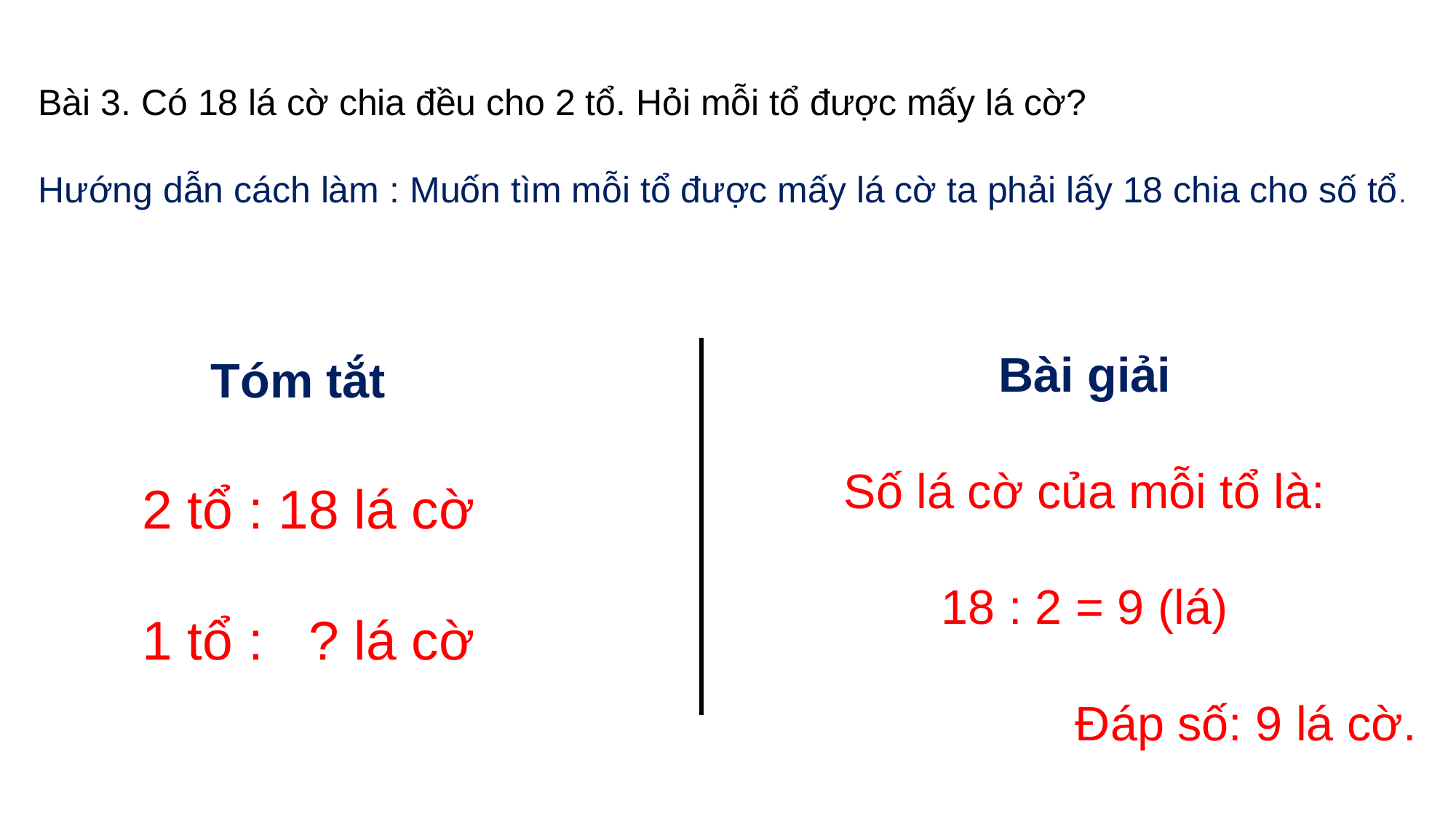

Bài 3. Có 18 lá cờ chia đều cho 2 tổ. Hỏi mỗi tổ được mấy lá cờ?

Hướng dẫn cách làm : Muốn tìm mỗi tổ được mấy lá cờ ta phải lấy 18 chia cho số tổ.

       Tóm tắt

2 tổ : 18 lá cờ

1 tổ :   ? lá cờ
Bài giải

Số lá cờ của mỗi tổ là:

18 : 2 = 9 (lá)

                        Đáp số: 9 lá cờ.